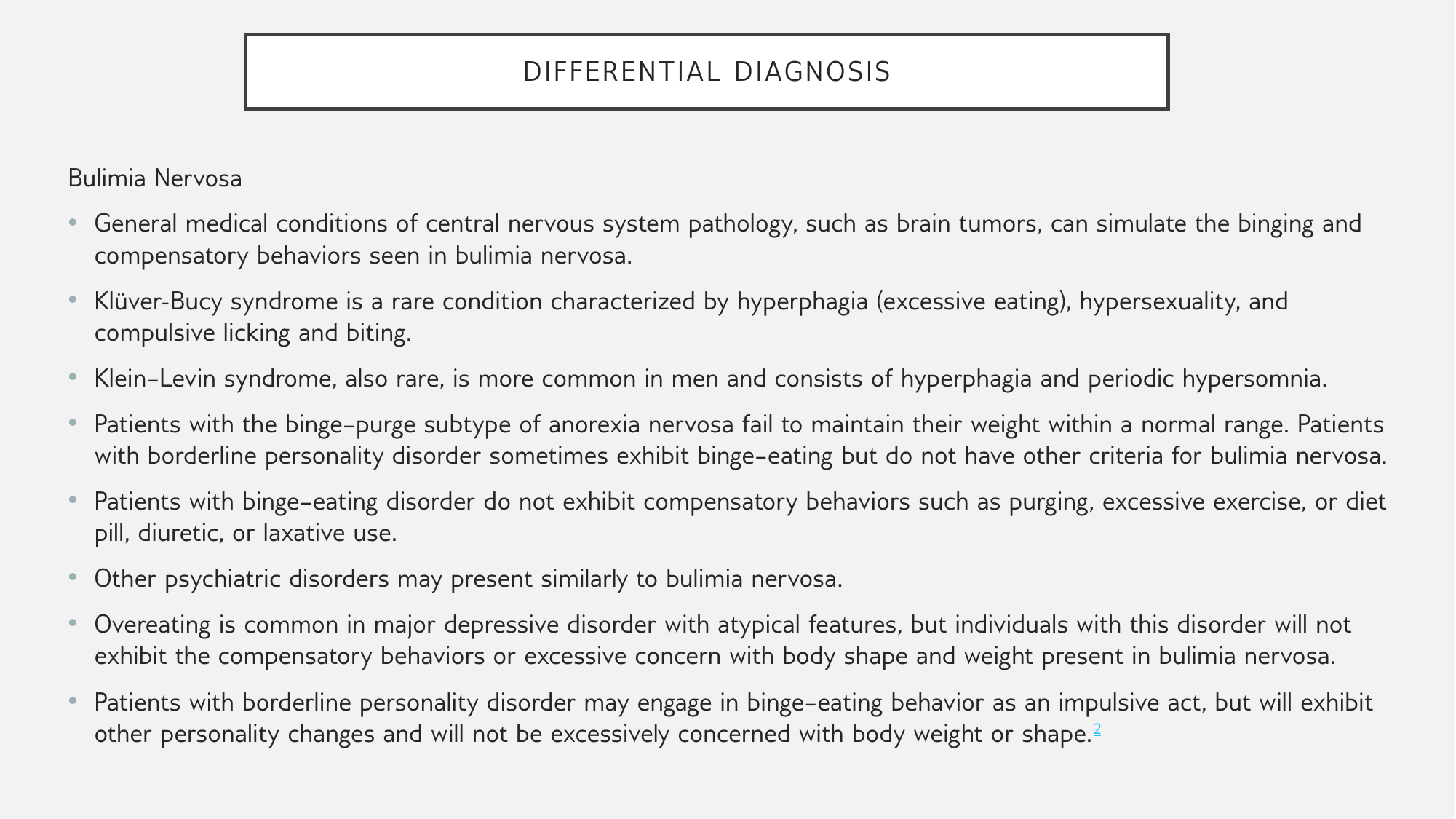

# Differential diagnosis
Bulimia Nervosa
General medical conditions of central nervous system pathology, such as brain tumors, can simulate the binging and compensatory behaviors seen in bulimia nervosa.
Klüver-Bucy syndrome is a rare condition characterized by hyperphagia (excessive eating), hypersexuality, and compulsive licking and biting.
Klein–Levin syndrome, also rare, is more common in men and consists of hyperphagia and periodic hypersomnia.
Patients with the binge–purge subtype of anorexia nervosa fail to maintain their weight within a normal range. Patients with borderline personality disorder sometimes exhibit binge–eating but do not have other criteria for bulimia nervosa.
Patients with binge–eating disorder do not exhibit compensatory behaviors such as purging, excessive exercise, or diet pill, diuretic, or laxative use.
Other psychiatric disorders may present similarly to bulimia nervosa.
Overeating is common in major depressive disorder with atypical features, but individuals with this disorder will not exhibit the compensatory behaviors or excessive concern with body shape and weight present in bulimia nervosa.
Patients with borderline personality disorder may engage in binge–eating behavior as an impulsive act, but will exhibit other personality changes and will not be excessively concerned with body weight or shape.2